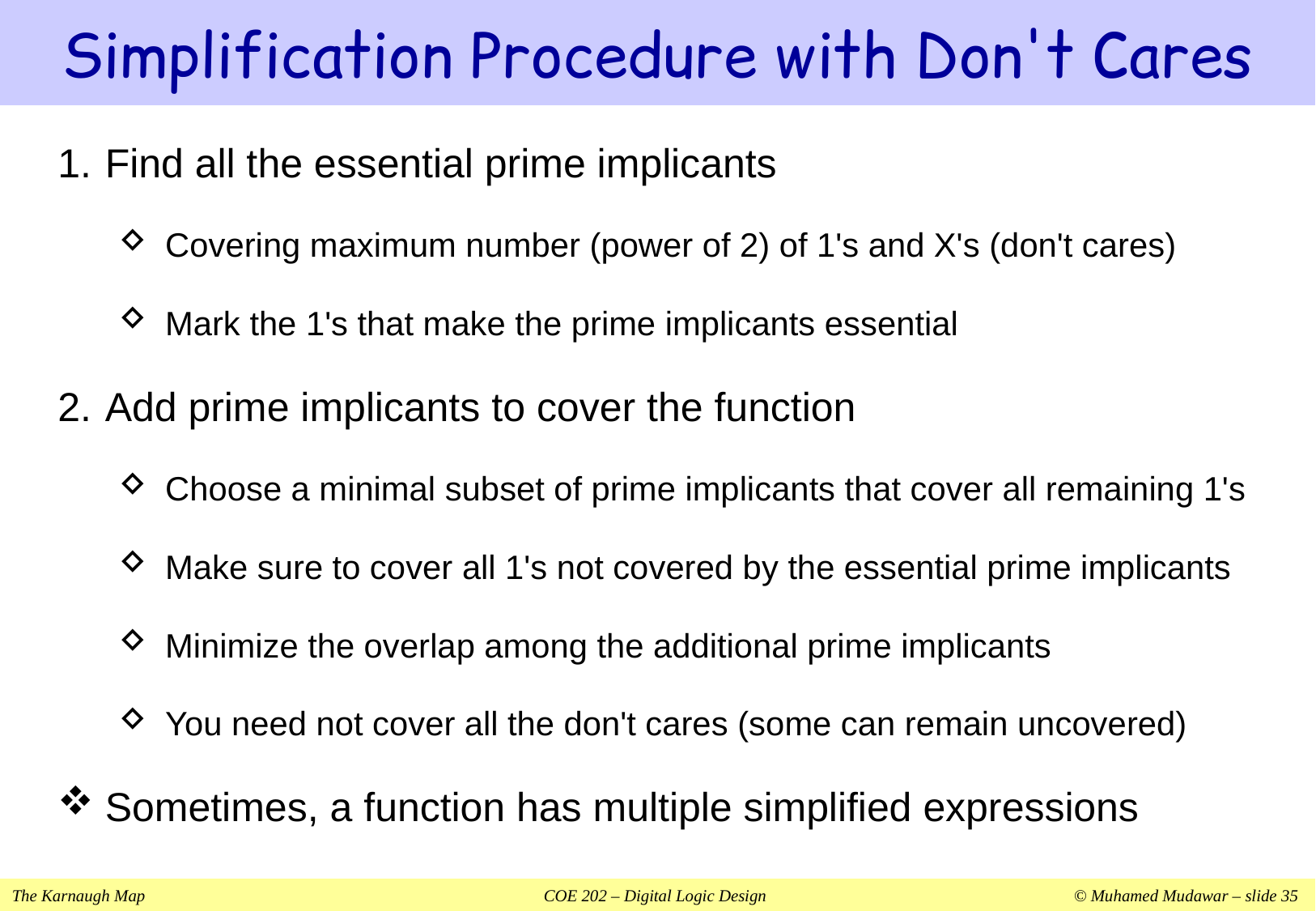

# Simplification Procedure with Don't Cares
Find all the essential prime implicants
Covering maximum number (power of 2) of 1's and X's (don't cares)
Mark the 1's that make the prime implicants essential
Add prime implicants to cover the function
Choose a minimal subset of prime implicants that cover all remaining 1's
Make sure to cover all 1's not covered by the essential prime implicants
Minimize the overlap among the additional prime implicants
You need not cover all the don't cares (some can remain uncovered)
Sometimes, a function has multiple simplified expressions